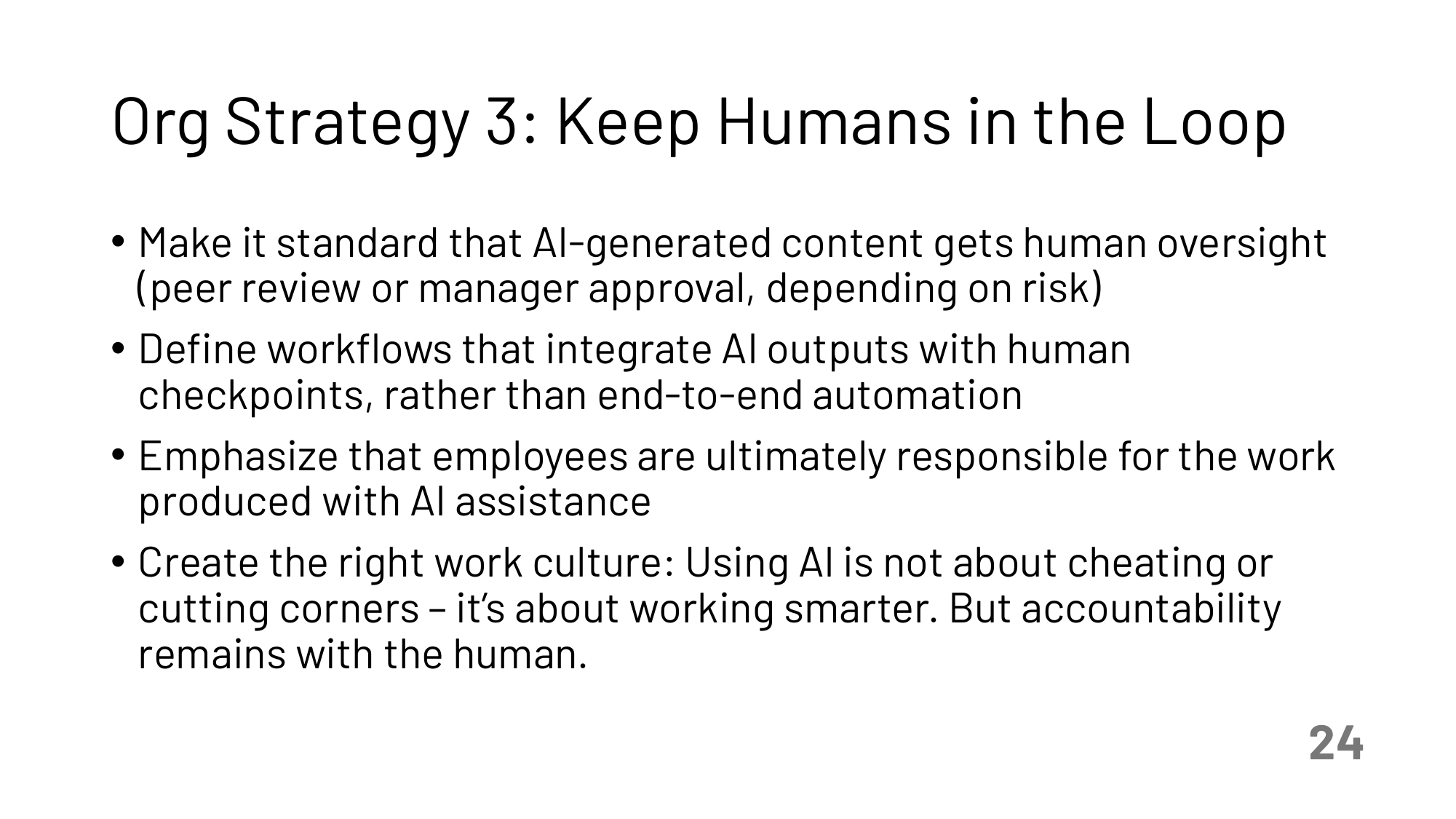

# Org Strategy 3: Keep Humans in the Loop

Make it standard that AI-generated content gets human oversight (peer review or manager approval, depending on risk)
Define workflows that integrate AI outputs with human checkpoints, rather than end-to-end automation
Emphasize that employees are ultimately responsible for the work produced with AI assistance
Create the right work culture: Using AI is not about cheating or cutting corners – it’s about working smarter. But accountability remains with the human.

24